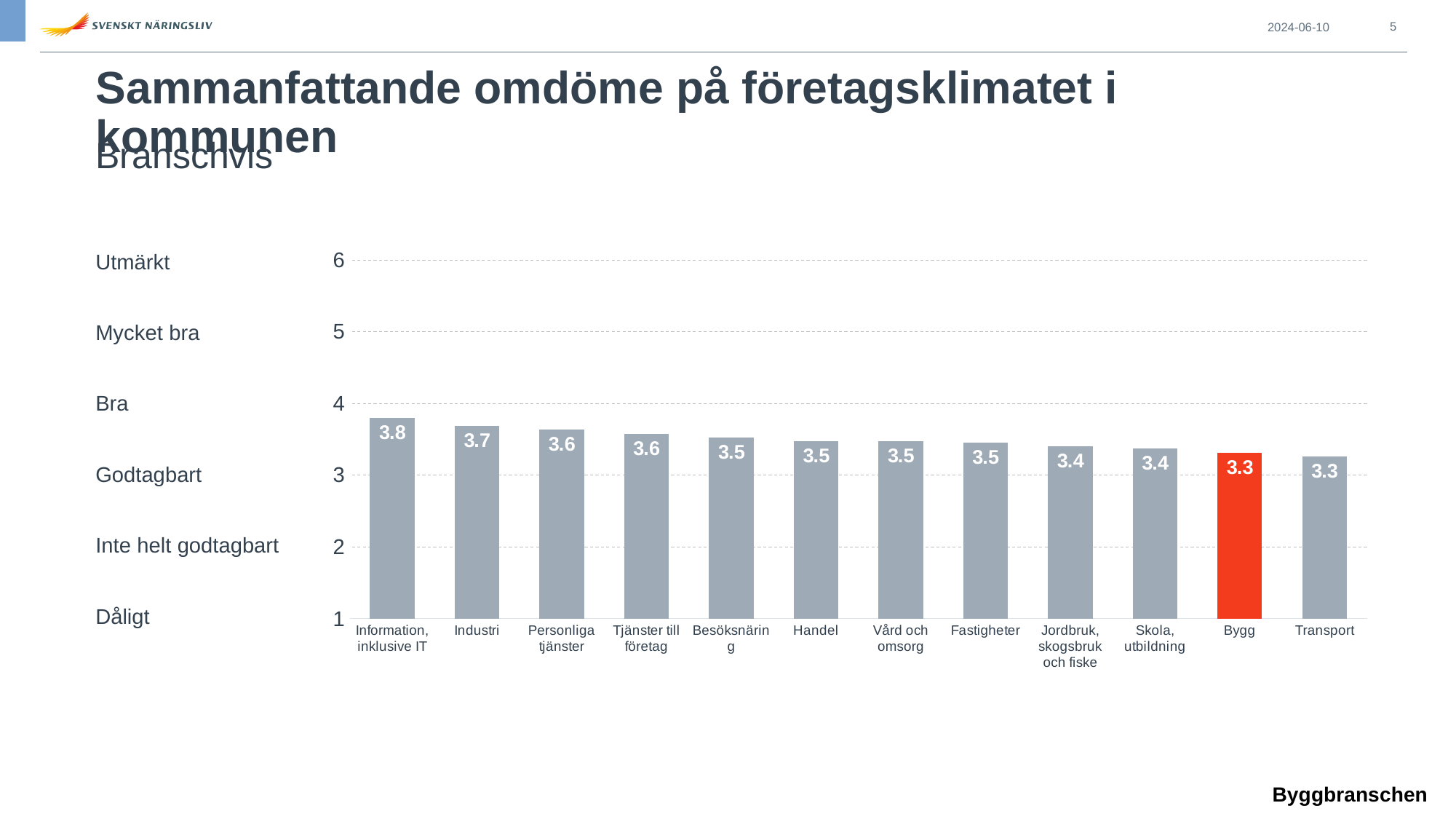

2024-06-10
5
Sammanfattande omdöme på företagsklimatet i kommunen
Branschvis

### Chart

| Category | Företagare |
|---|---|
| Information, inklusive IT | 3.793594306049822 |
| Industri | 3.6816275167785233 |
| Personliga tjänster | 3.6311926605504583 |
| Tjänster till företag | 3.575085857009054 |
| Besöksnäring | 3.519397535371976 |
| Handel | 3.4760060253927265 |
| Vård och omsorg | 3.4685314685314683 |
| Fastigheter | 3.452 |
| Jordbruk, skogsbruk och fiske | 3.399472295514512 |
| Skola, utbildning | 3.3674588665447898 |
| Bygg | 3.3111432706222867 |
| Transport | 3.263595427779702 |
| Utmärkt |
| --- |
| Mycket bra |
| Bra |
| Godtagbart |
| Inte helt godtagbart |
| Dåligt |
Byggbranschen